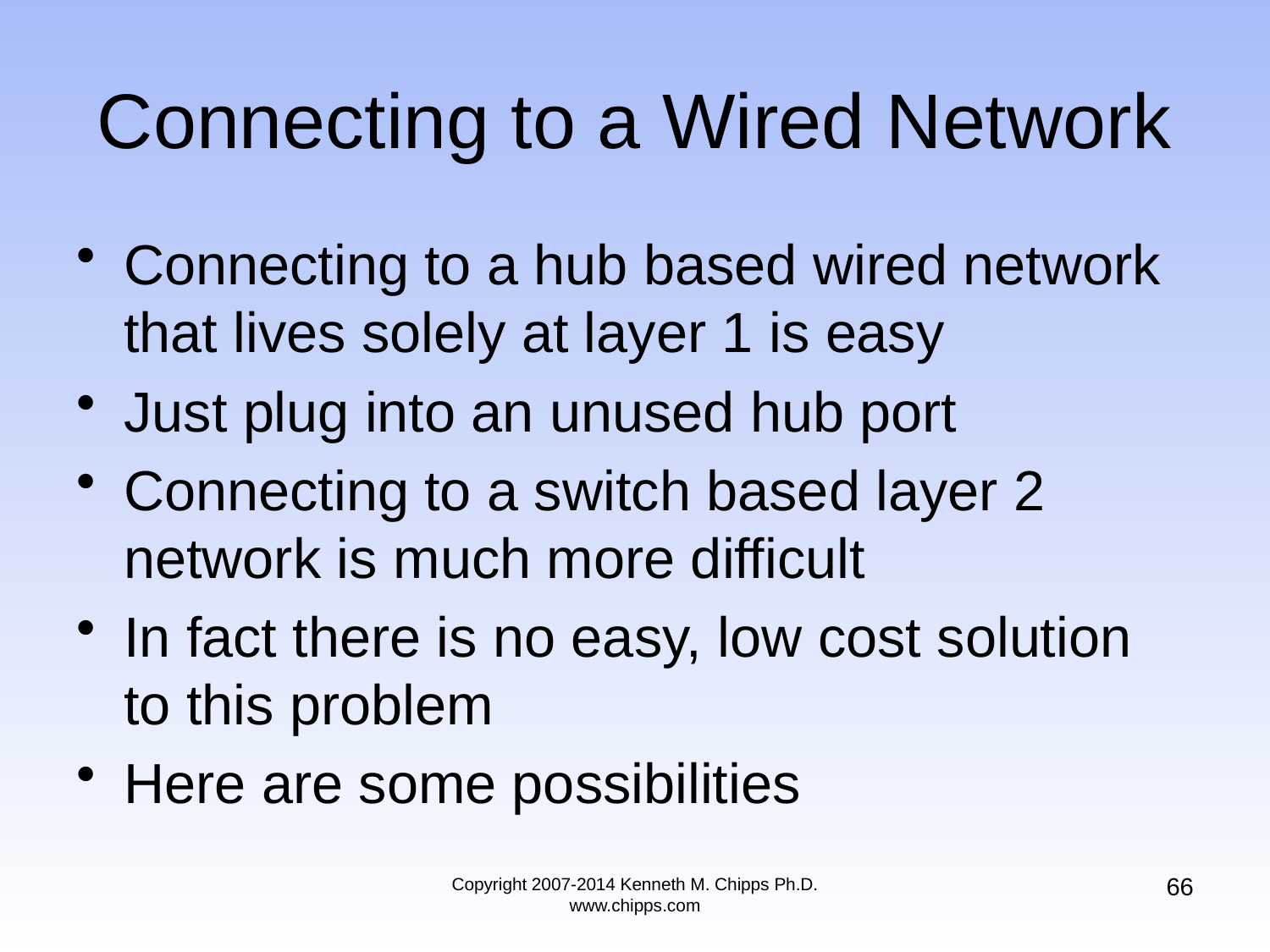

# Connecting to a Wired Network
Connecting to a hub based wired network that lives solely at layer 1 is easy
Just plug into an unused hub port
Connecting to a switch based layer 2 network is much more difficult
In fact there is no easy, low cost solution to this problem
Here are some possibilities
66
Copyright 2007-2014 Kenneth M. Chipps Ph.D. www.chipps.com